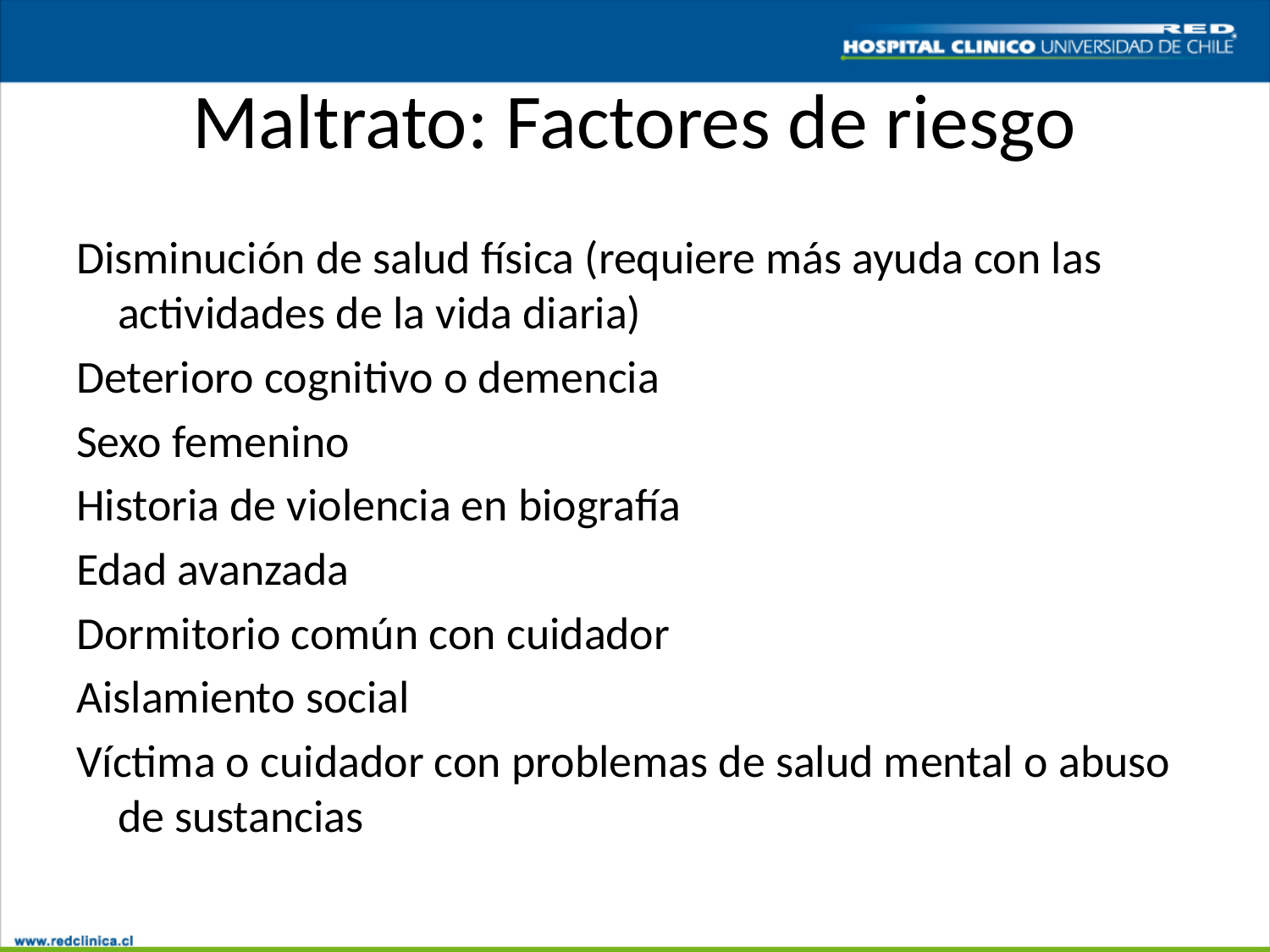

# Maltrato: Factores de riesgo
Disminución de salud física (requiere más ayuda con las actividades de la vida diaria)
Deterioro cognitivo o demencia
Sexo femenino
Historia de violencia en biografía
Edad avanzada
Dormitorio común con cuidador
Aislamiento social
Víctima o cuidador con problemas de salud mental o abuso de sustancias